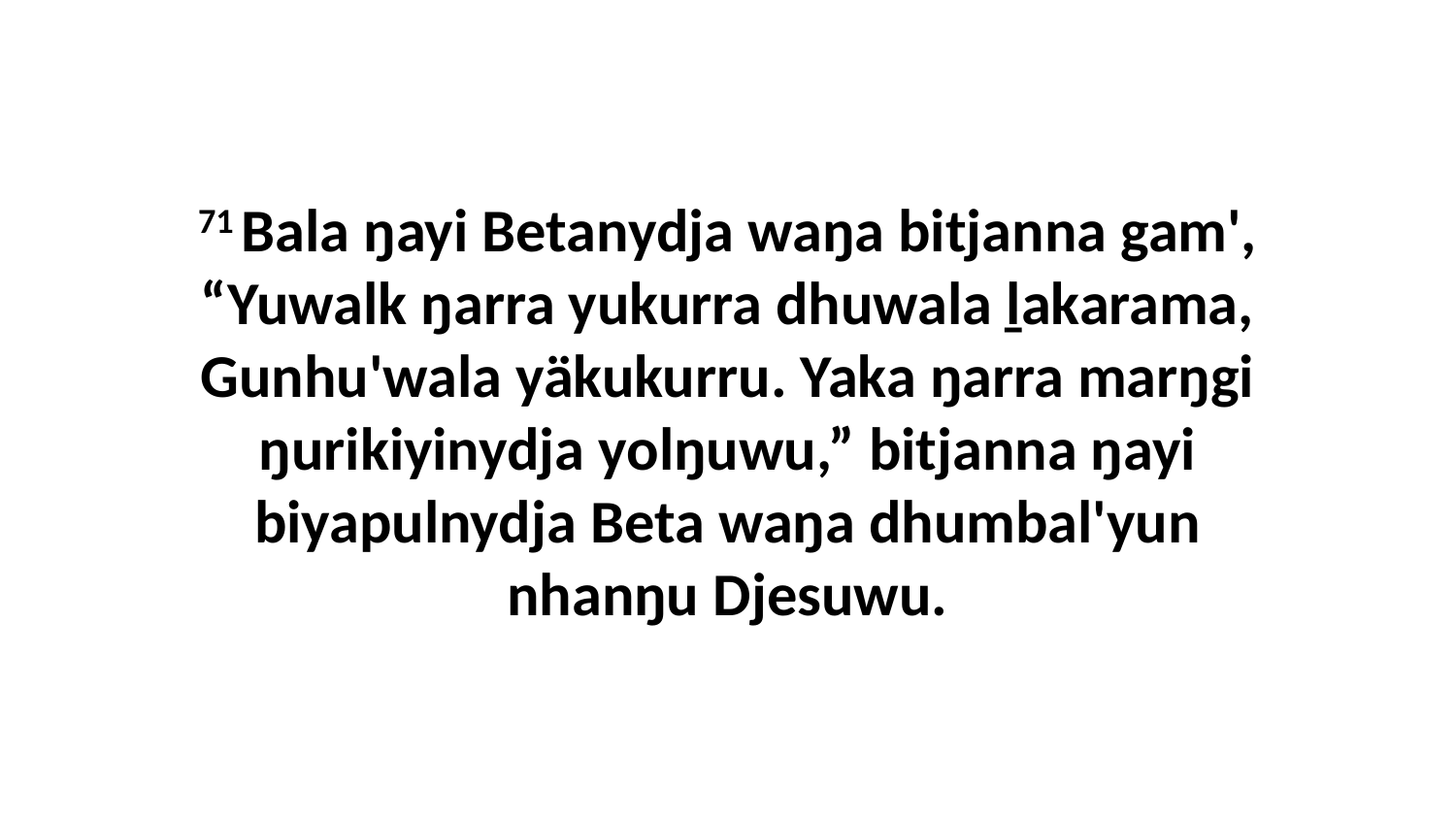

71 Bala ŋayi Betanydja waŋa bitjanna gam', “Yuwalk ŋarra yukurra dhuwala ḻakarama, Gunhu'wala yäkukurru. Yaka ŋarra marŋgi ŋurikiyinydja yolŋuwu,” bitjanna ŋayi biyapulnydja Beta waŋa dhumbal'yun nhanŋu Djesuwu.